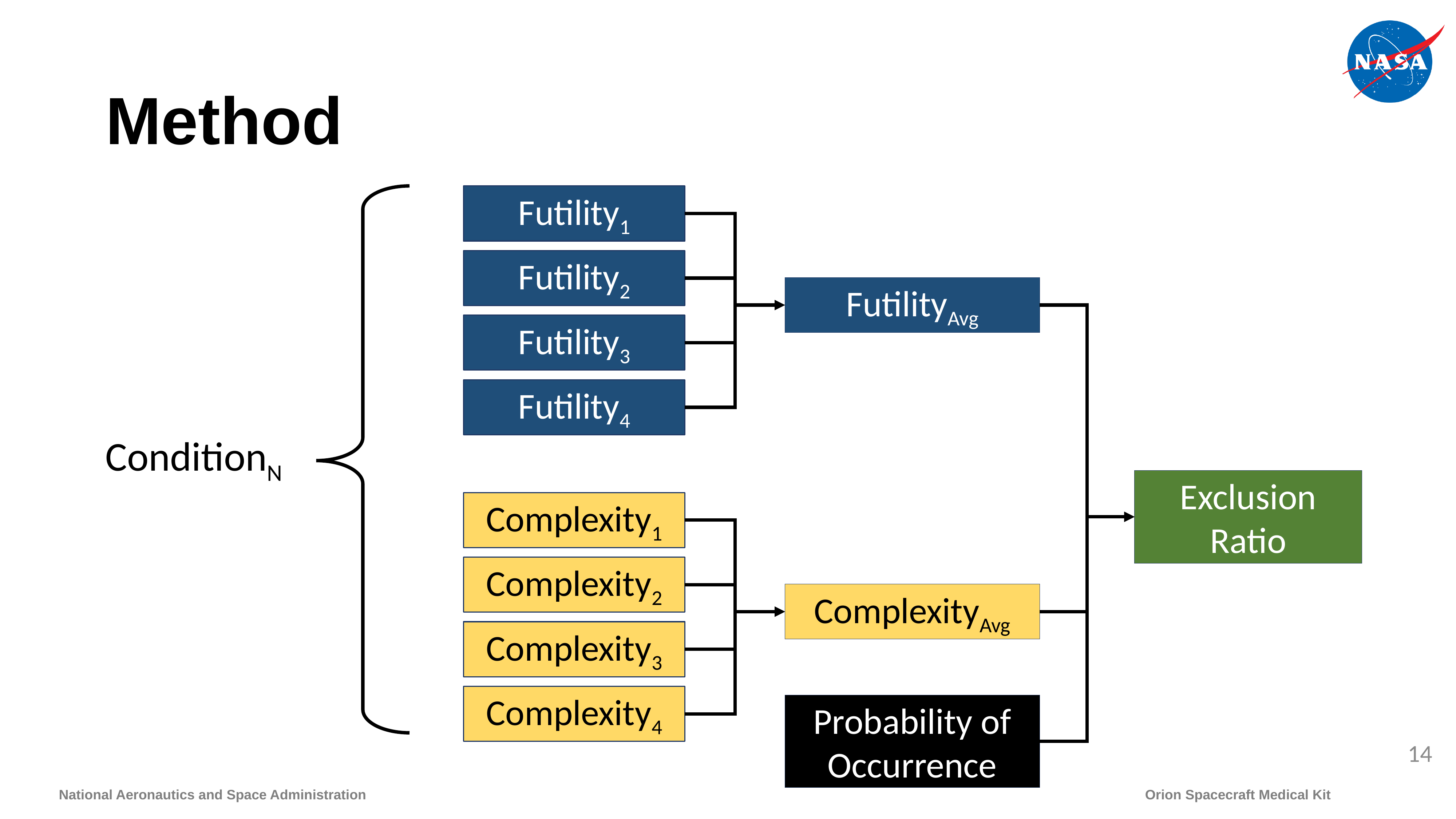

# Method

Futility1
Futility2
FutilityAvg
Futility3
Futility4
ConditionN
Exclusion Ratio
Complexity1
Complexity2
ComplexityAvg
Complexity3
Complexity4
Probability of Occurrence
14